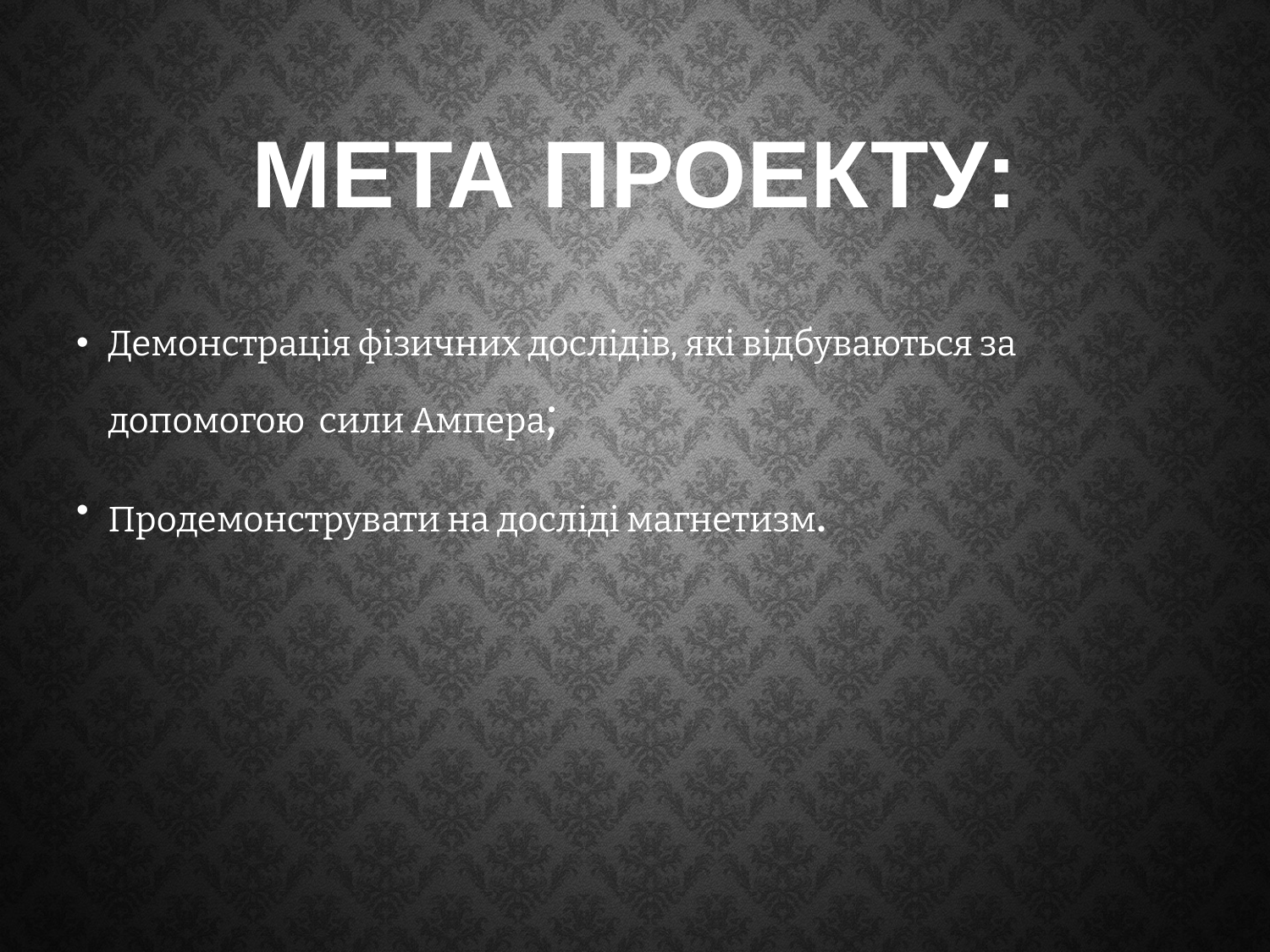

# Мета проекту:
Демонстрація фізичних дослідів, які відбуваються за допомогою  сили Ампера;
Продемонструвати на досліді магнетизм.